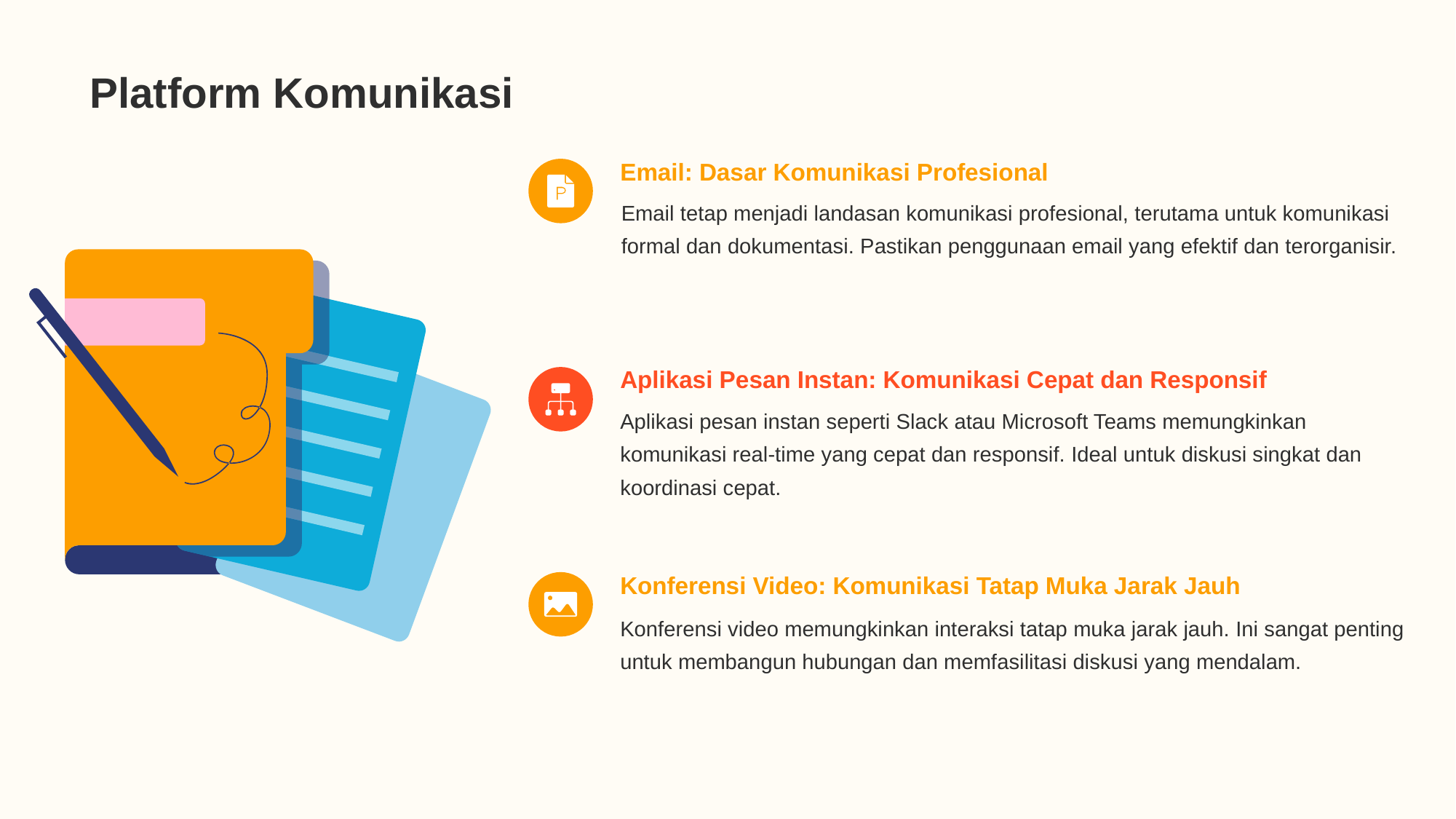

# Platform Komunikasi
Email: Dasar Komunikasi Profesional

Email tetap menjadi landasan komunikasi profesional, terutama untuk komunikasi formal dan dokumentasi. Pastikan penggunaan email yang efektif dan terorganisir.

Aplikasi Pesan Instan: Komunikasi Cepat dan Responsif

Aplikasi pesan instan seperti Slack atau Microsoft Teams memungkinkan komunikasi real-time yang cepat dan responsif. Ideal untuk diskusi singkat dan koordinasi cepat.
Konferensi Video: Komunikasi Tatap Muka Jarak Jauh

Konferensi video memungkinkan interaksi tatap muka jarak jauh. Ini sangat penting untuk membangun hubungan dan memfasilitasi diskusi yang mendalam.